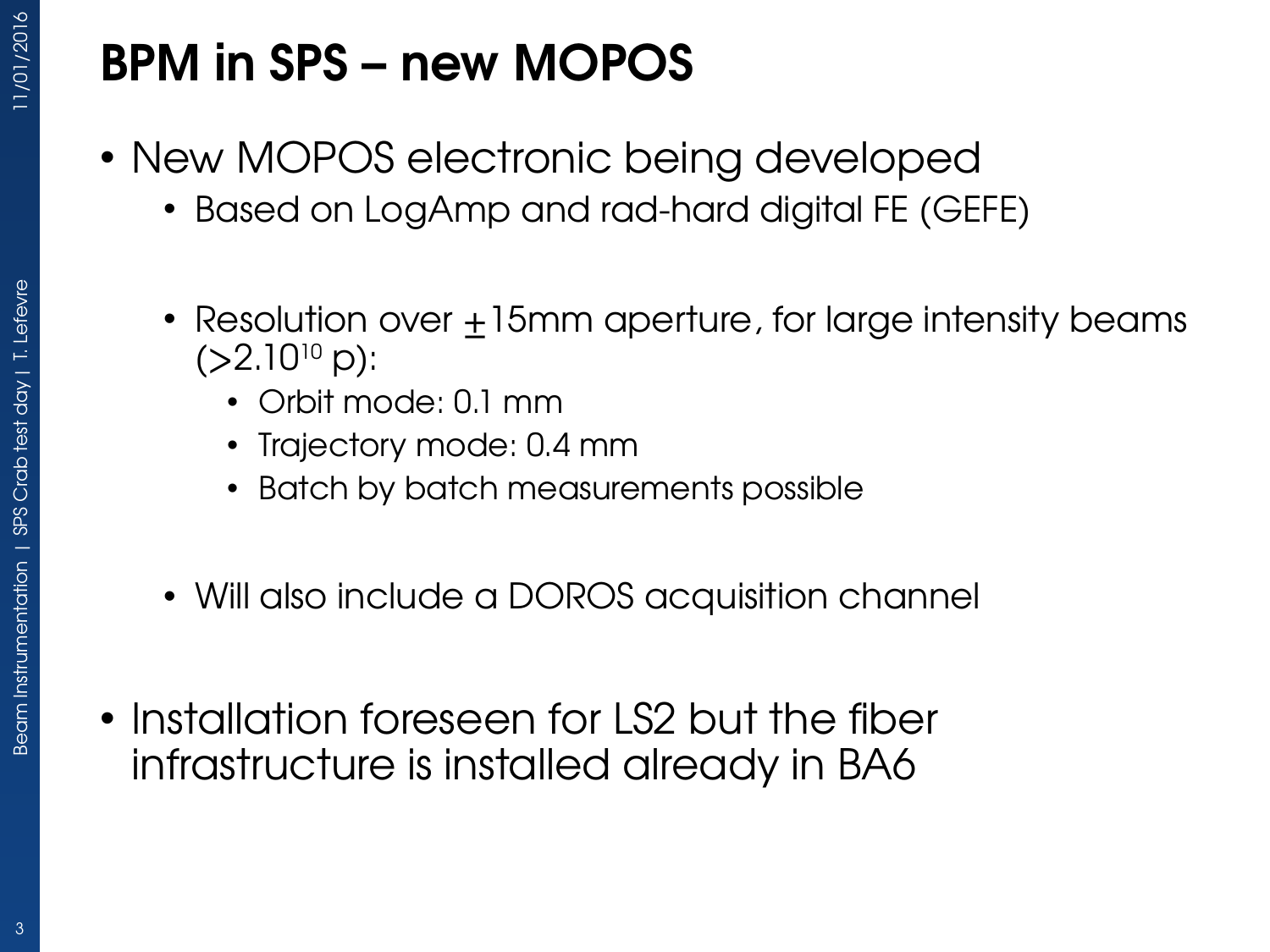

# BPM in SPS – new MOPOS
11/01/2016
New MOPOS electronic being developed
Based on LogAmp and rad-hard digital FE (GEFE)

Resolution over ±15mm aperture, for large intensity beams (>2.1010 p):
Orbit mode: 0.1 mm
Trajectory mode: 0.4 mm
Batch by batch measurements possible

Will also include a DOROS acquisition channel

Installation foreseen for LS2 but the fiber infrastructure is installed already in BA6
Beam Instrumentation  |  SPS Crab test day |  T. Lefevre
3